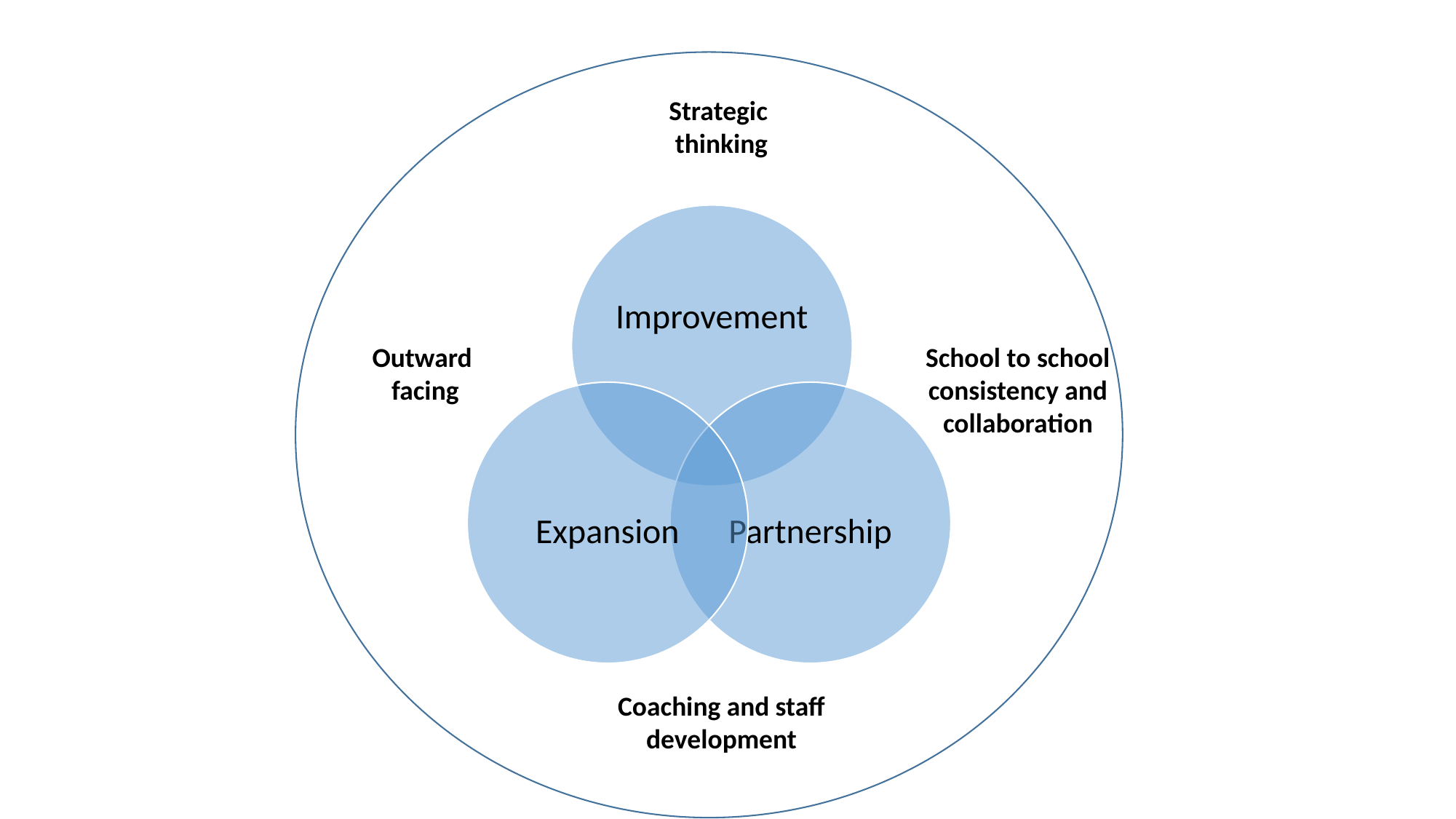

Strategic
thinking
Improvement
Partnership
Expansion
Outward
 facing
School to school consistency and collaboration
Coaching and staff development